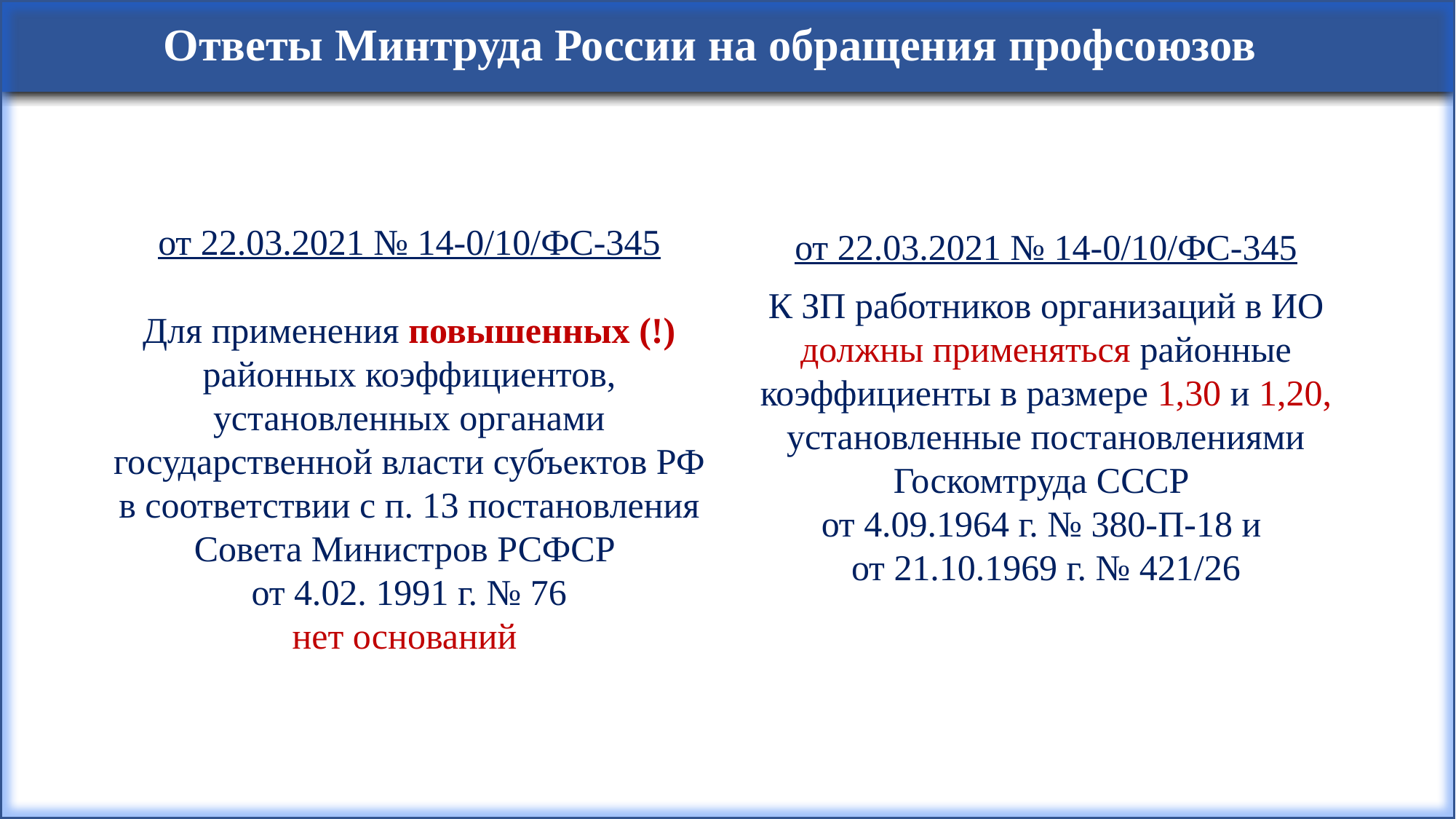

# Ответы Минтруда России на обращения профсоюзов
от 22.03.2021 № 14-0/10/ФС-345

Для применения повышенных (!) районных коэффициентов, установленных органами государственной власти субъектов РФ в соответствии с п. 13 постановления Совета Министров РСФСР
от 4.02. 1991 г. № 76
нет оснований
от 22.03.2021 № 14-0/10/ФС-345
К ЗП работников организаций в ИО должны применяться районные коэффициенты в размере 1,30 и 1,20, установленные постановлениями Госкомтруда СССР
от 4.09.1964 г. № 380-П-18 и
от 21.10.1969 г. № 421/26